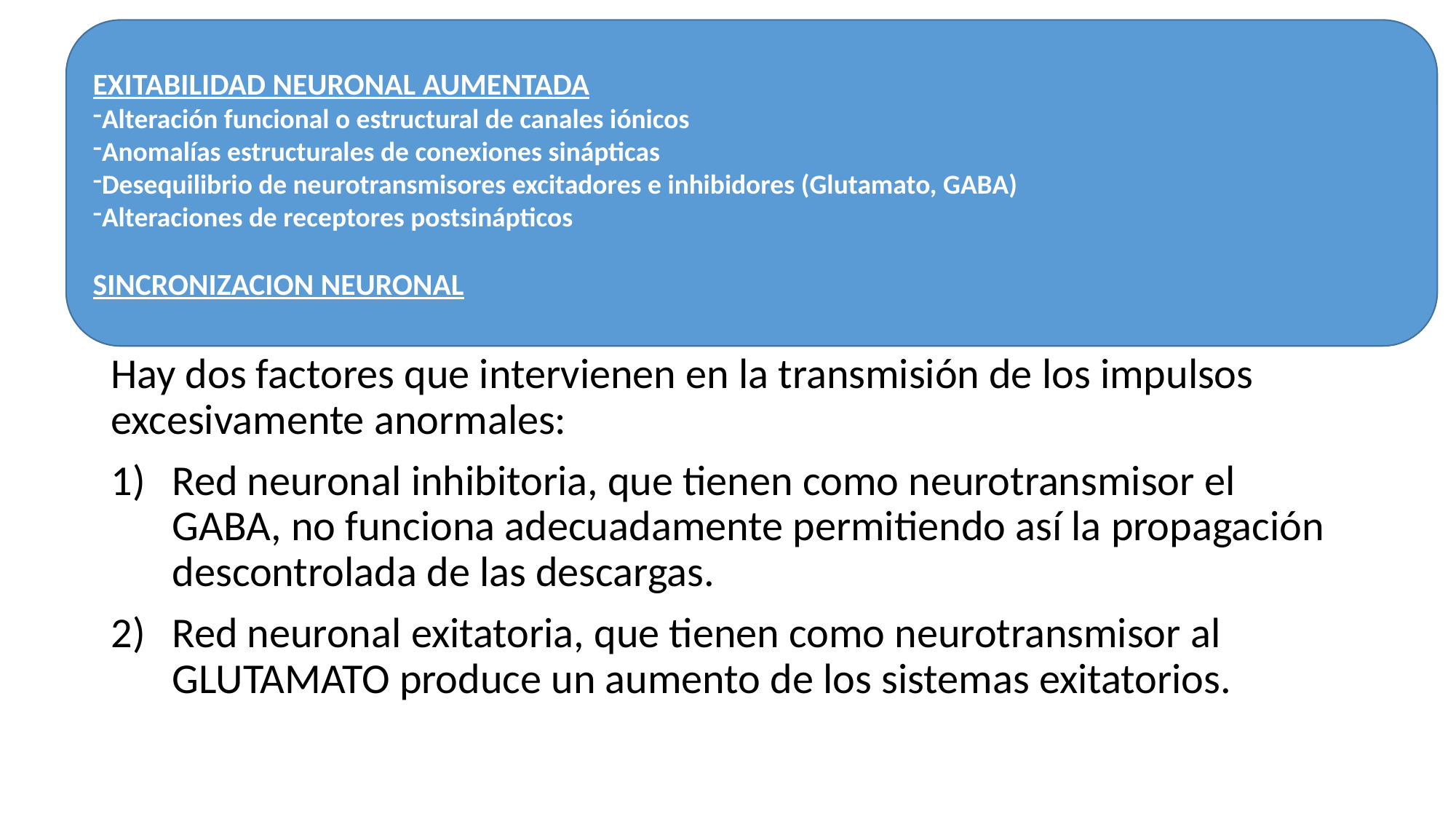

EXITABILIDAD NEURONAL AUMENTADA
Alteración funcional o estructural de canales iónicos
Anomalías estructurales de conexiones sinápticas
Desequilibrio de neurotransmisores excitadores e inhibidores (Glutamato, GABA)
Alteraciones de receptores postsinápticos

SINCRONIZACION NEURONAL
#
Hay dos factores que intervienen en la transmisión de los impulsos excesivamente anormales:
Red neuronal inhibitoria, que tienen como neurotransmisor el GABA, no funciona adecuadamente permitiendo así la propagación descontrolada de las descargas.
Red neuronal exitatoria, que tienen como neurotransmisor al GLUTAMATO produce un aumento de los sistemas exitatorios.